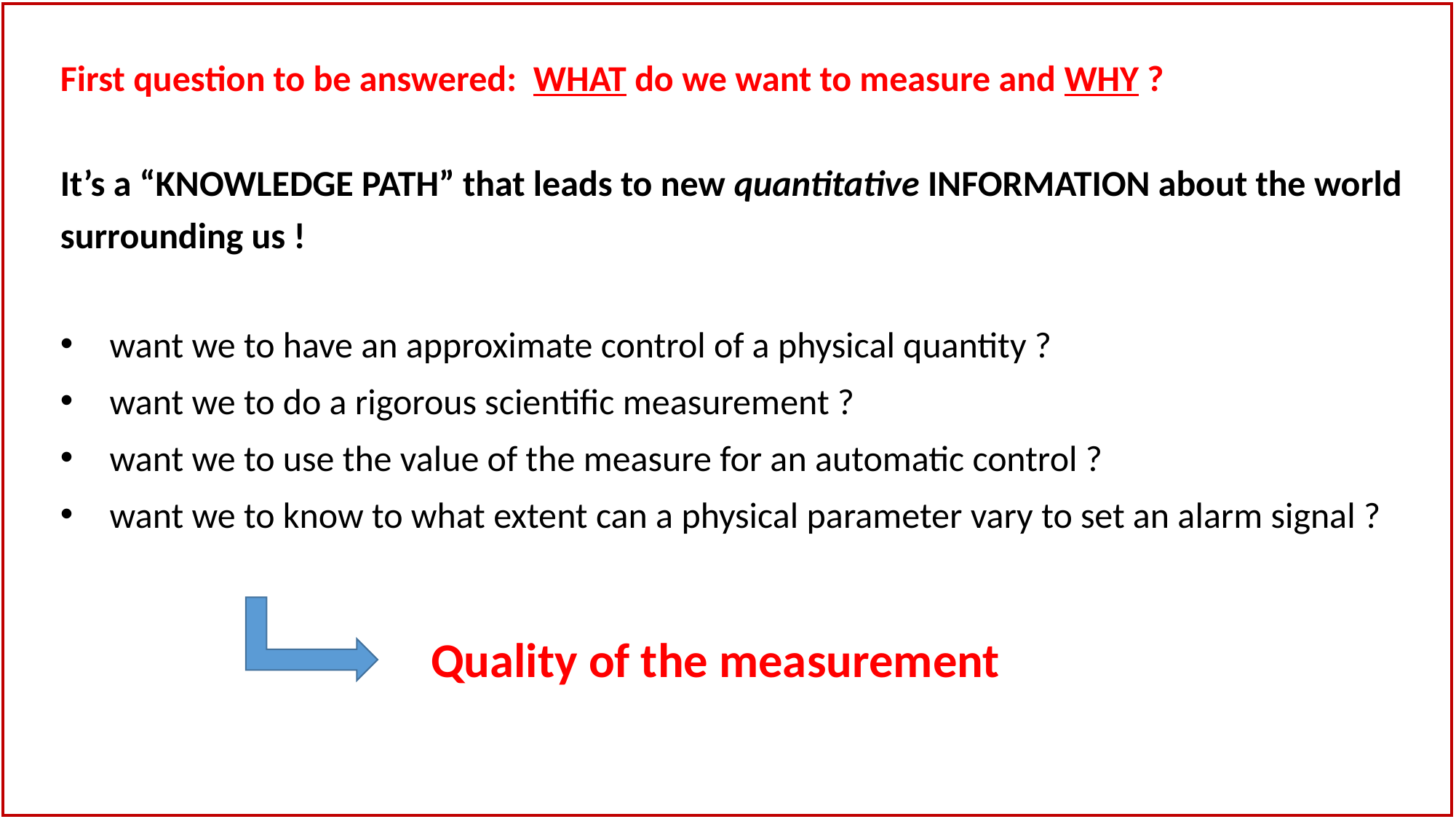

First question to be answered:  WHAT do we want to measure and WHY ?

It’s a “KNOWLEDGE PATH” that leads to new quantitative INFORMATION about the world surrounding us !

 want we to have an approximate control of a physical quantity ?
 want we to do a rigorous scientific measurement ?
 want we to use the value of the measure for an automatic control ?
 want we to know to what extent can a physical parameter vary to set an alarm signal ?

Quality of the measurement